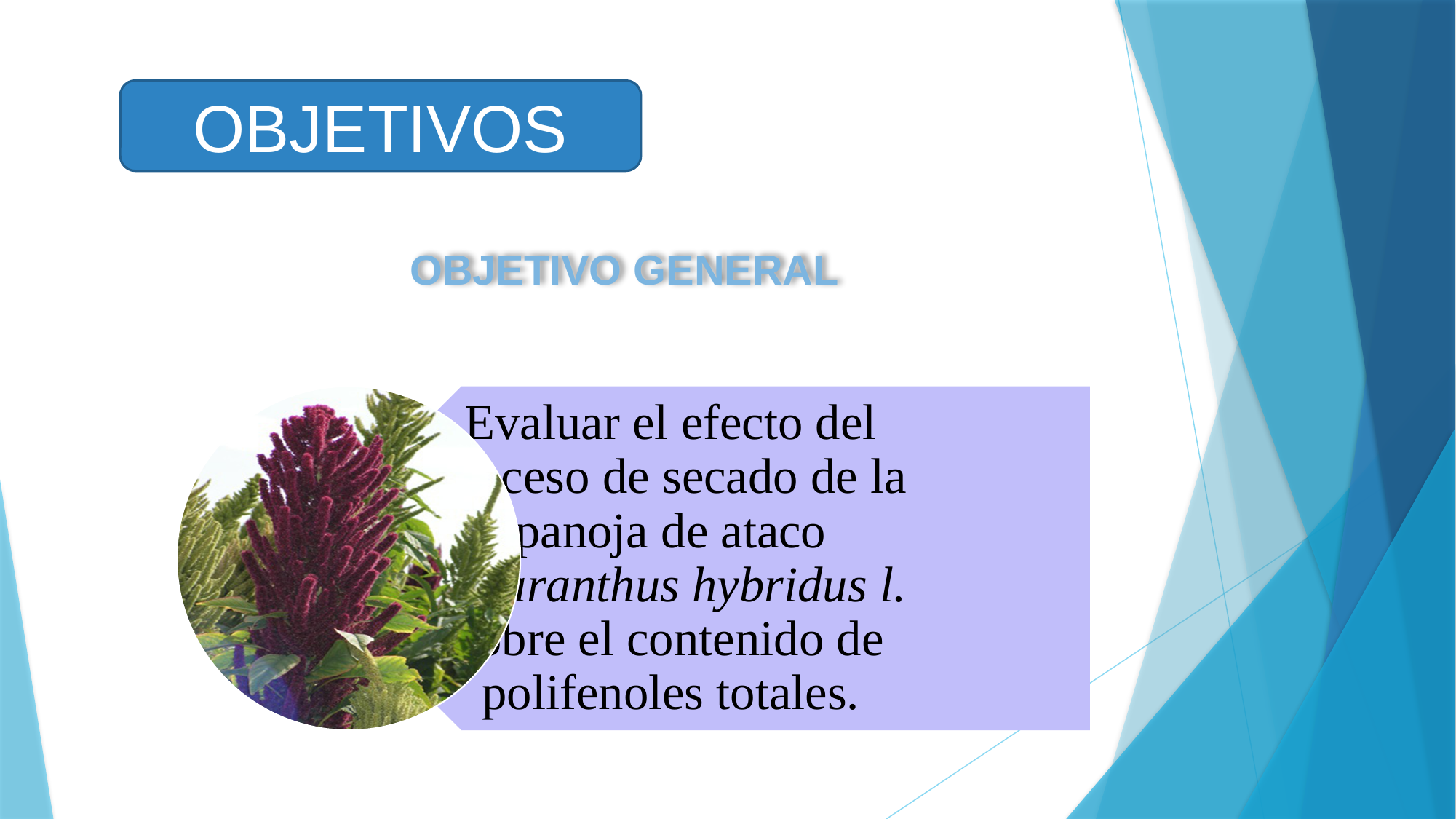

OBJETIVOS
# OBJETIVO GENERAL
Evaluar el efecto del proceso de secado de la panoja de ataco Amaranthus hybridus l. sobre el contenido de polifenoles totales.